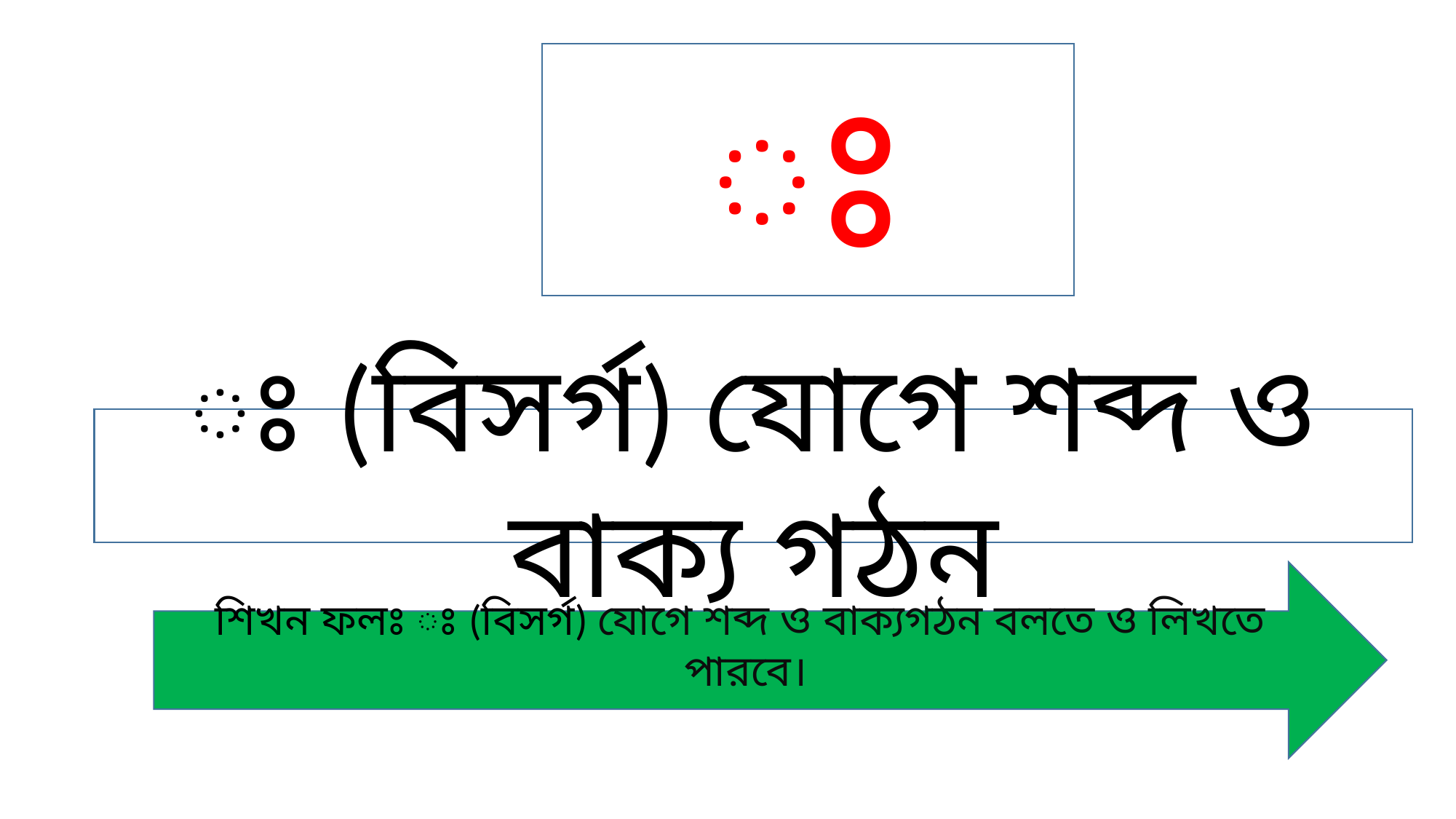

ঃ
ঃ (বিসর্গ) যোগে শব্দ ও বাক্য গঠন
শিখন ফলঃ ঃ (বিসর্গ) যোগে শব্দ ও বাক্যগঠন বলতে ও লিখতে  পারবে।